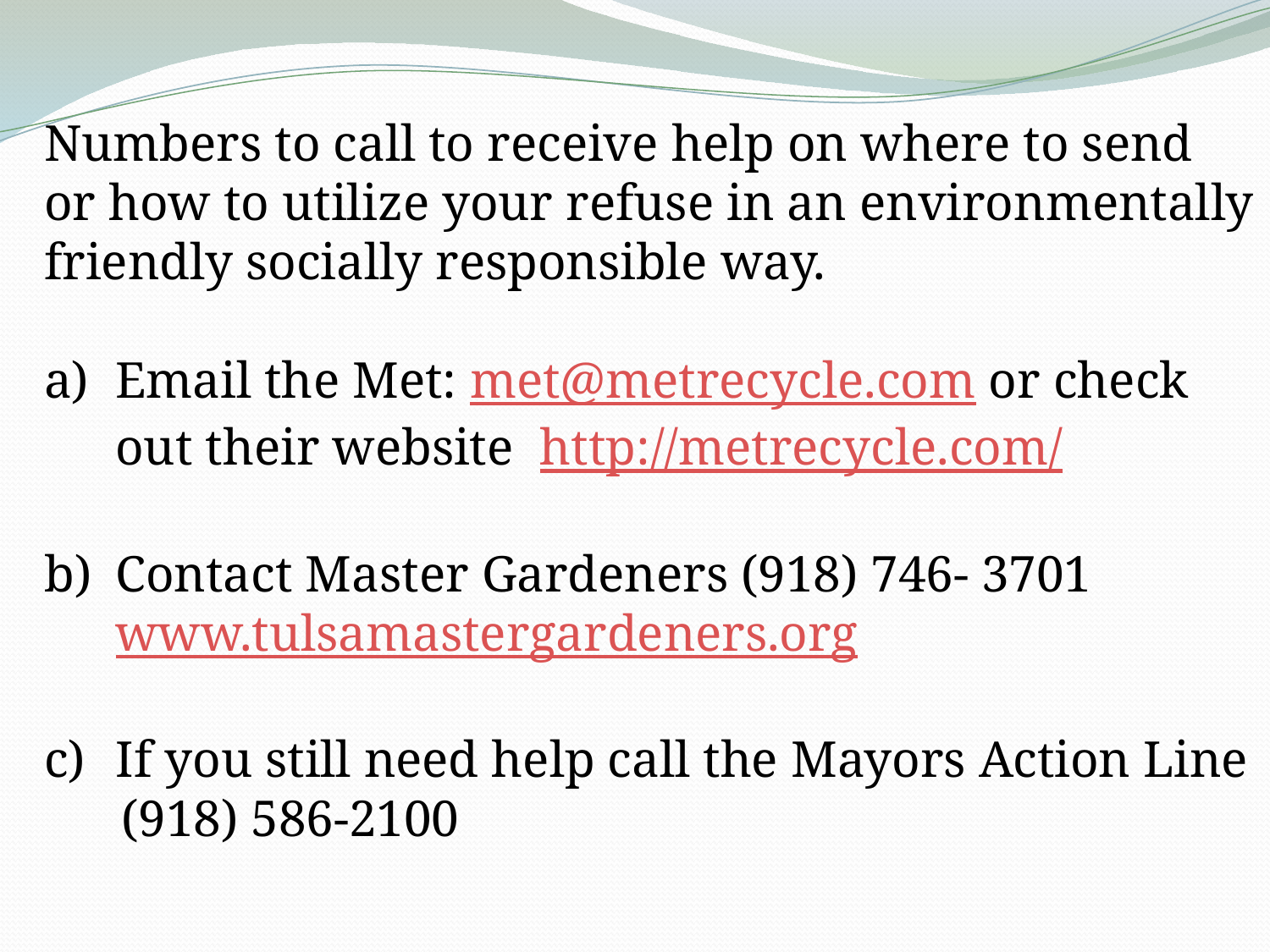

Numbers to call to receive help on where to send or how to utilize your refuse in an environmentally friendly socially responsible way.

Email the Met: met@metrecycle.com or check out their website  http://metrecycle.com/

Contact Master Gardeners (918) 746- 3701 www.tulsamastergardeners.org

If you still need help call the Mayors Action Line
      (918) 586-2100